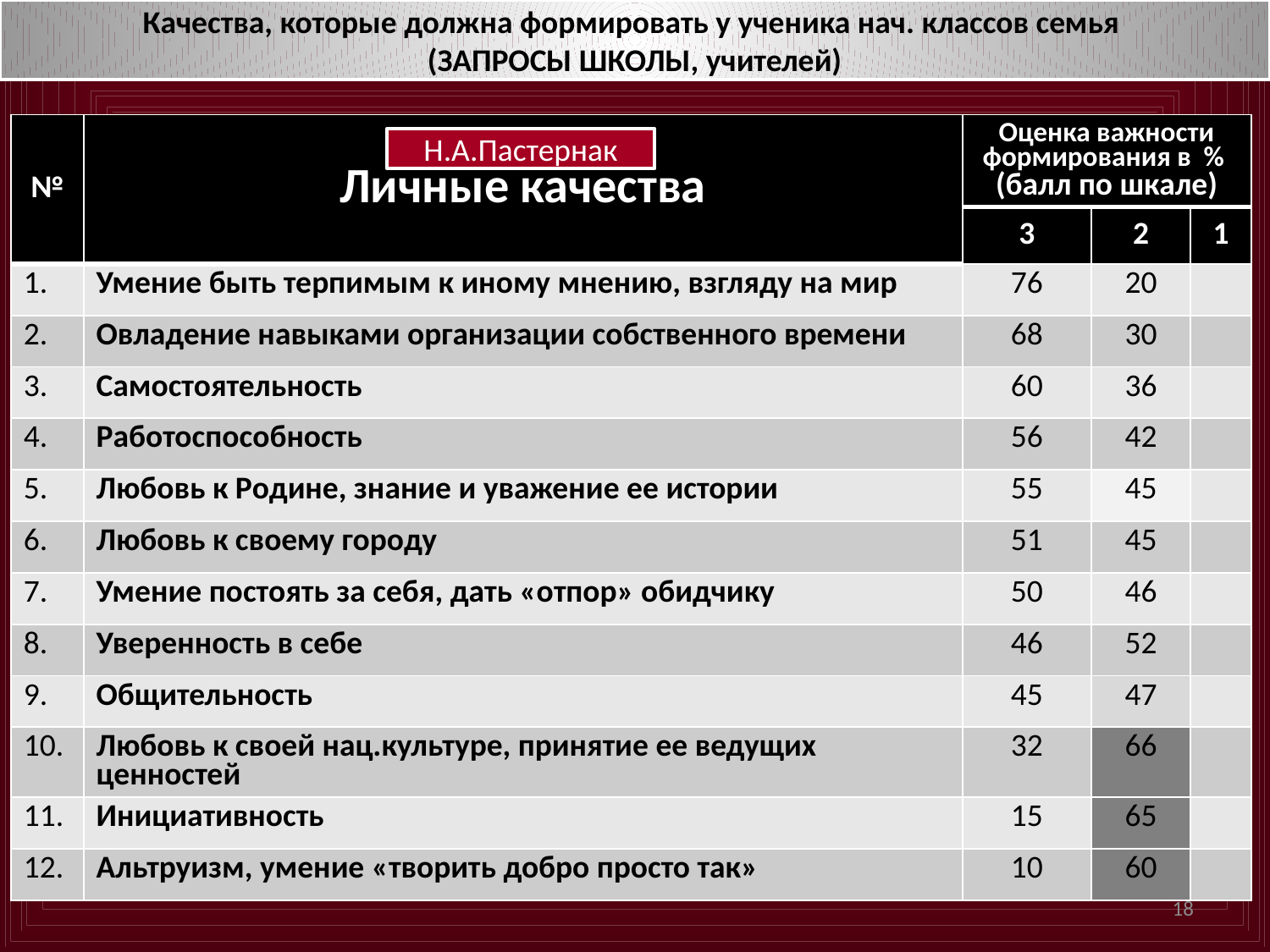

Качества, которые должна формировать у ученика нач. классов семья
(ЗАПРОСЫ ШКОЛЫ, учителей)

| № | Личные качества | Оценка важности формирования в % (балл по шкале) |  |  |
| --- | --- | --- | --- | --- |
|  |  | 3 | 2 | 1 |
| 1. | Умение быть терпимым к иному мнению, взгляду на мир | 76 | 20 |  |
| 2. | Овладение навыками организации собственного времени | 68 | 30 |  |
| 3. | Самостоятельность | 60 | 36 |  |
| 4. | Работоспособность | 56 | 42 |  |
| 5. | Любовь к Родине, знание и уважение ее истории | 55 | 45 |  |
| 6. | Любовь к своему городу | 51 | 45 |  |
| 7. | Умение постоять за себя, дать «отпор» обидчику | 50 | 46 |  |
| 8. | Уверенность в себе | 46 | 52 |  |
| 9. | Общительность | 45 | 47 |  |
| 10. | Любовь к своей нац.культуре, принятие ее ведущих ценностей | 32 | 66 |  |
| 11. | Инициативность | 15 | 65 |  |
| 12. | Альтруизм, умение «творить добро просто так» | 10 | 60 |  |
Н.А.Пастернак
18